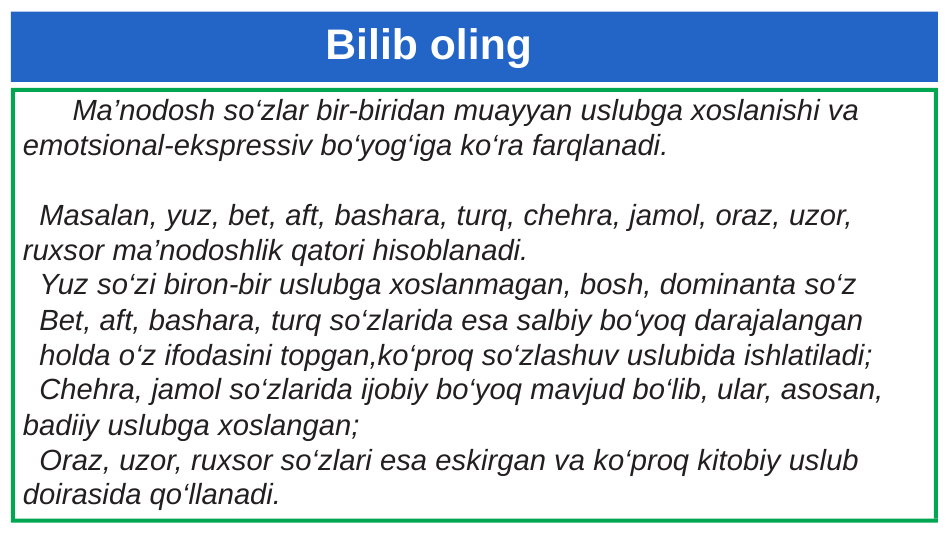

# Bilib oling
      Ma’nodosh so‘zlar bir-biridan muayyan uslubga xoslanishi va emotsional-ekspressiv bo‘yog‘iga ko‘ra farqlanadi.
  Masalan, yuz, bet, aft, bashara, turq, chehra, jamol, oraz, uzor, ruxsor ma’nodoshlik qatori hisoblanadi.
  Yuz so‘zi biron-bir uslubga xoslanmagan, bosh, dominanta so‘z
  Bet, aft, bashara, turq so‘zlarida esa salbiy bo‘yoq darajalangan
  holda o‘z ifodasini topgan,ko‘proq so‘zlashuv uslubida ishlatiladi;
  Chehra, jamol so‘zlarida ijobiy bo‘yoq mavjud bo‘lib, ular, asosan, badiiy uslubga xoslangan;
  Oraz, uzor, ruxsor so‘zlari esa eskirgan va ko‘proq kitobiy uslub doirasida qo‘llanadi.